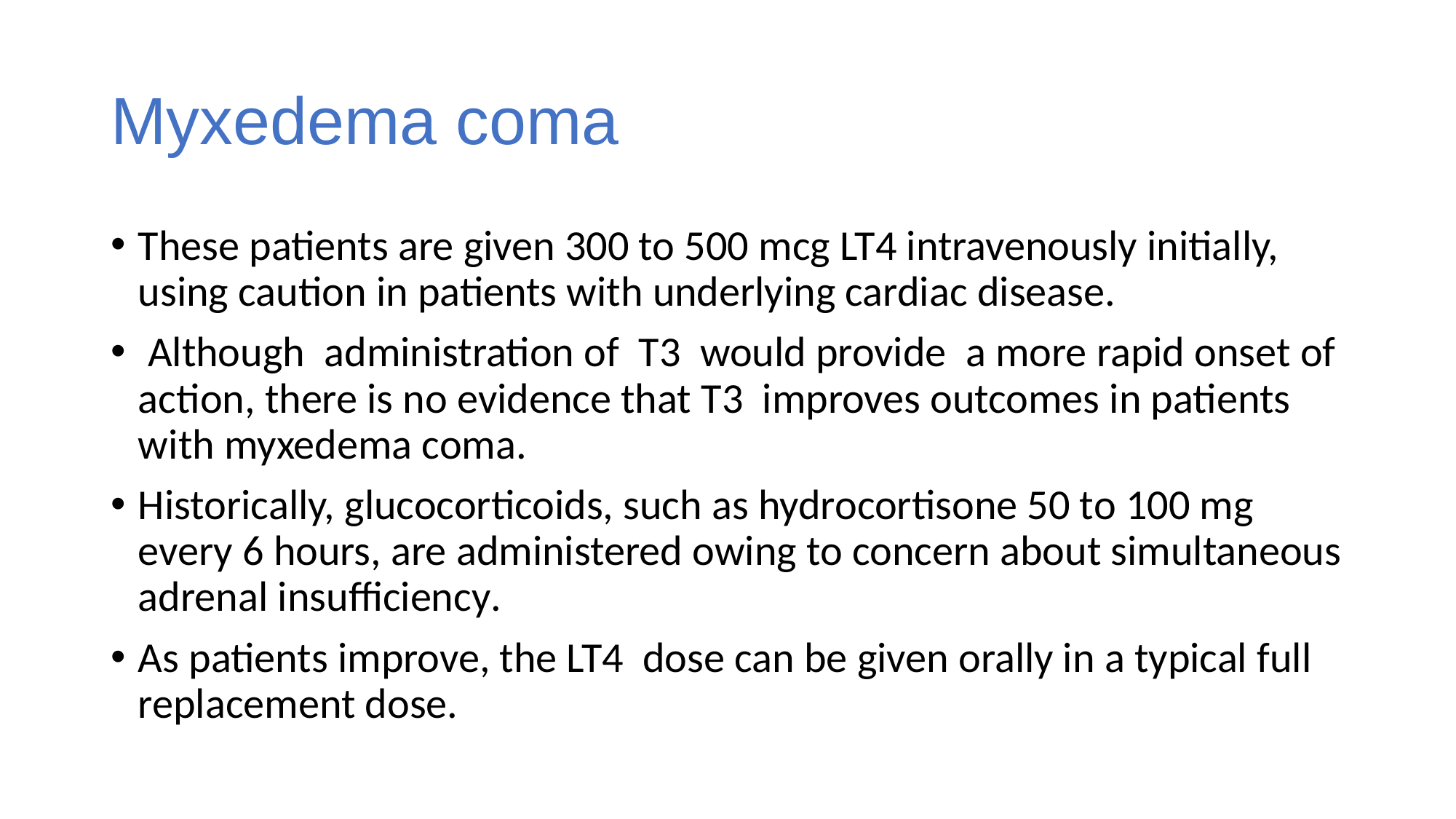

# Myxedema coma
These patients are given 300 to 500 mcg LT4 intravenously initially, using caution in patients with underlying cardiac disease.
 Although  administration of  T3  would provide  a more rapid onset of action, there is no evidence that T3  improves outcomes in patients with myxedema coma.
Historically, glucocorticoids, such as hydrocortisone 50 to 100 mg every 6 hours, are administered owing to concern about simultaneous adrenal insufficiency.
As patients improve, the LT4  dose can be given orally in a typical full replacement dose.